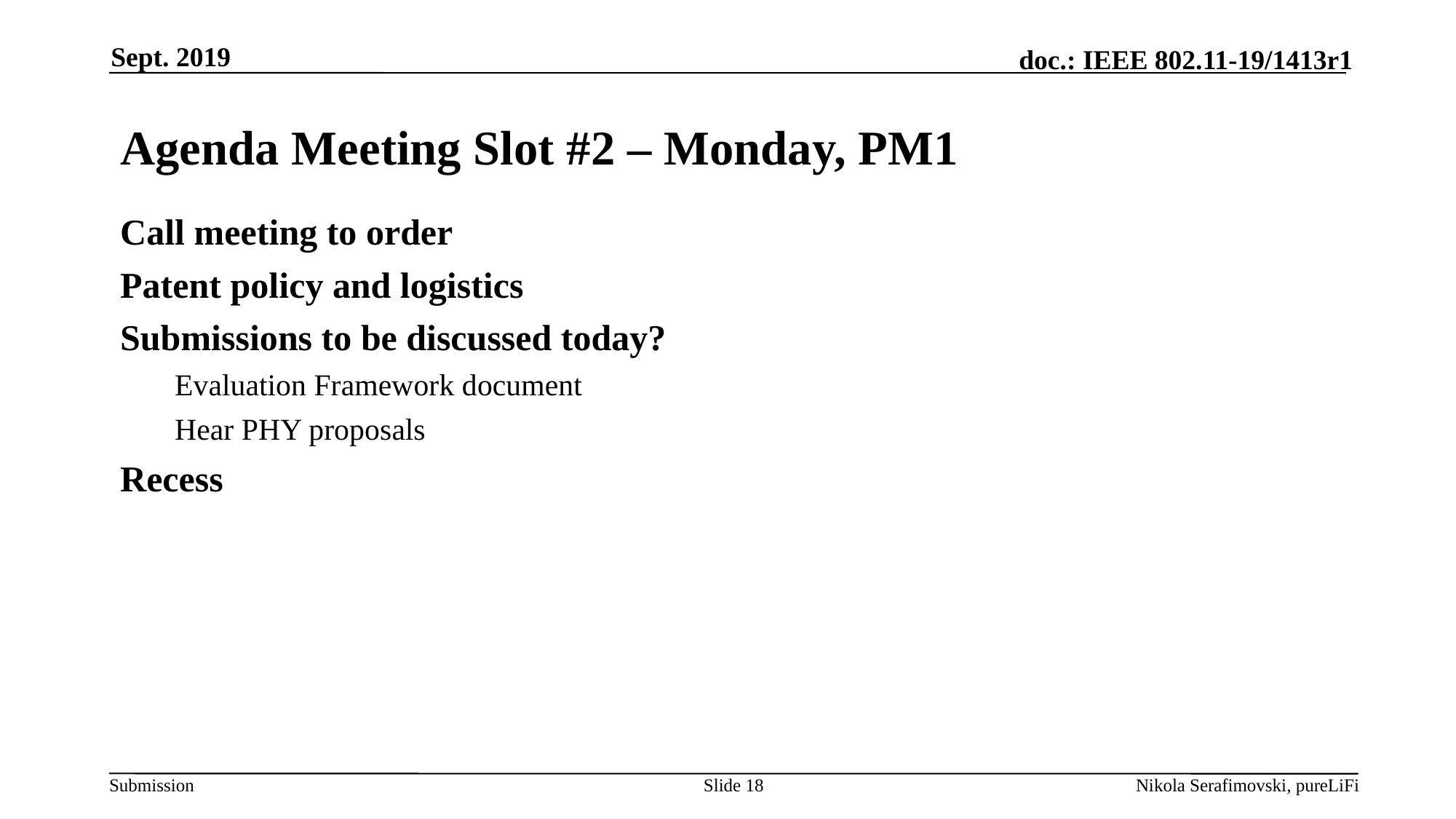

Sept. 2019
# Agenda Meeting Slot #2 – Monday, PM1
Call meeting to order
Patent policy and logistics
Submissions to be discussed today?
Evaluation Framework document
Hear PHY proposals
Recess

Slide 18
Nikola Serafimovski, pureLiFi